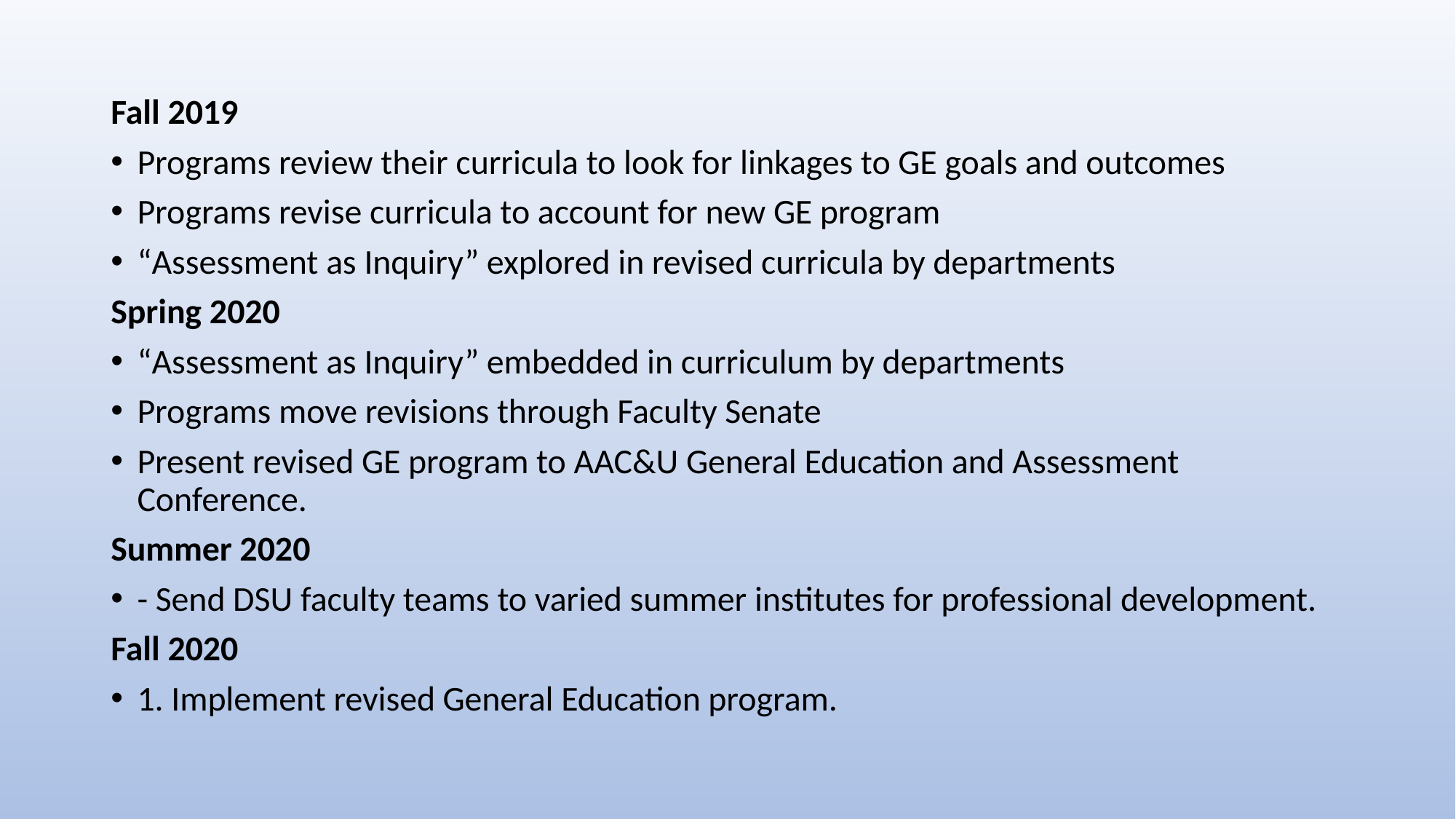

Fall 2019
Programs review their curricula to look for linkages to GE goals and outcomes
Programs revise curricula to account for new GE program
“Assessment as Inquiry” explored in revised curricula by departments
Spring 2020
“Assessment as Inquiry” embedded in curriculum by departments
Programs move revisions through Faculty Senate
Present revised GE program to AAC&U General Education and Assessment Conference.
Summer 2020
- Send DSU faculty teams to varied summer institutes for professional development.
Fall 2020
1. Implement revised General Education program.